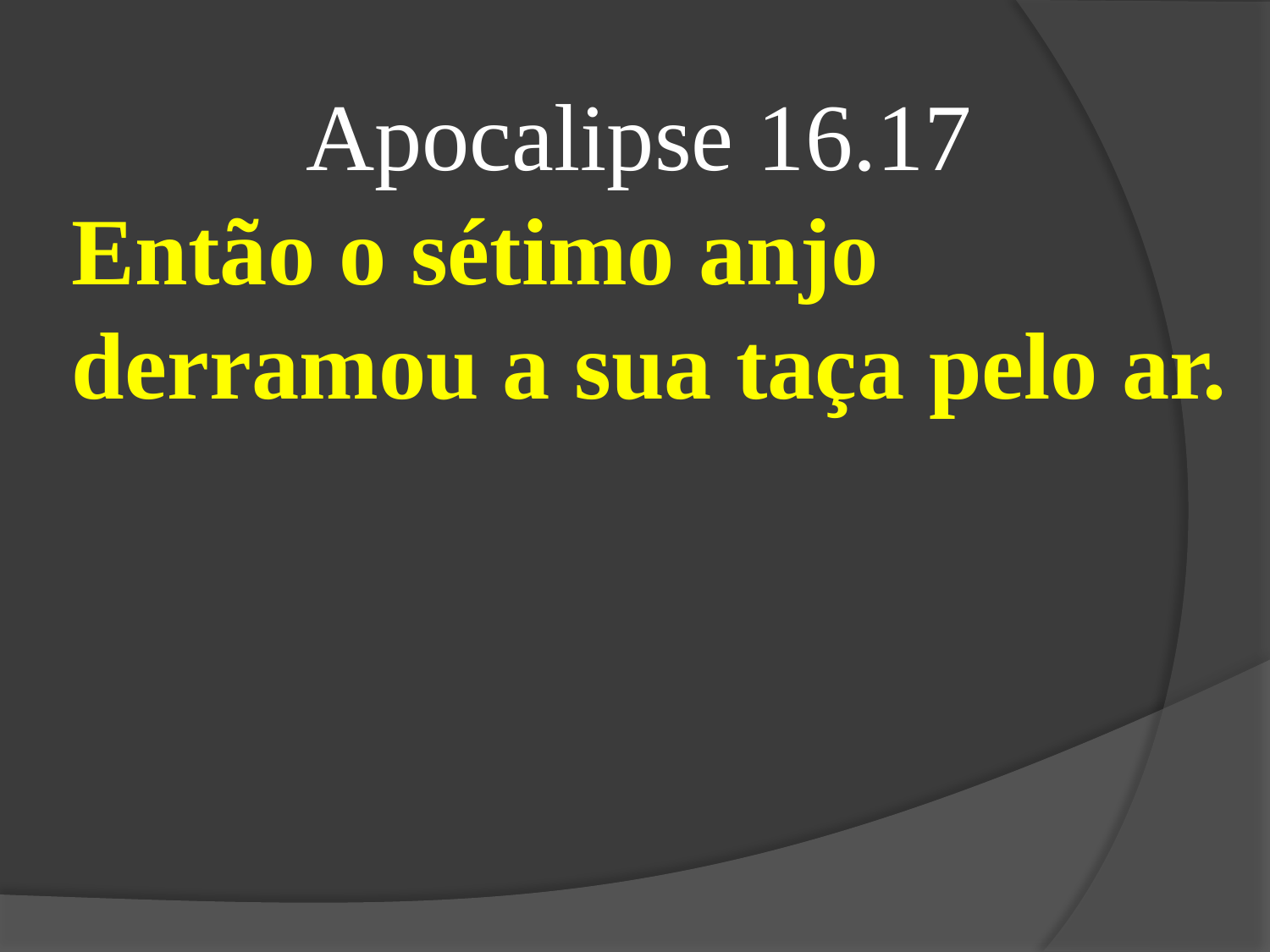

Apocalipse 16.17
Então o sétimo anjo derramou a sua taça pelo ar.